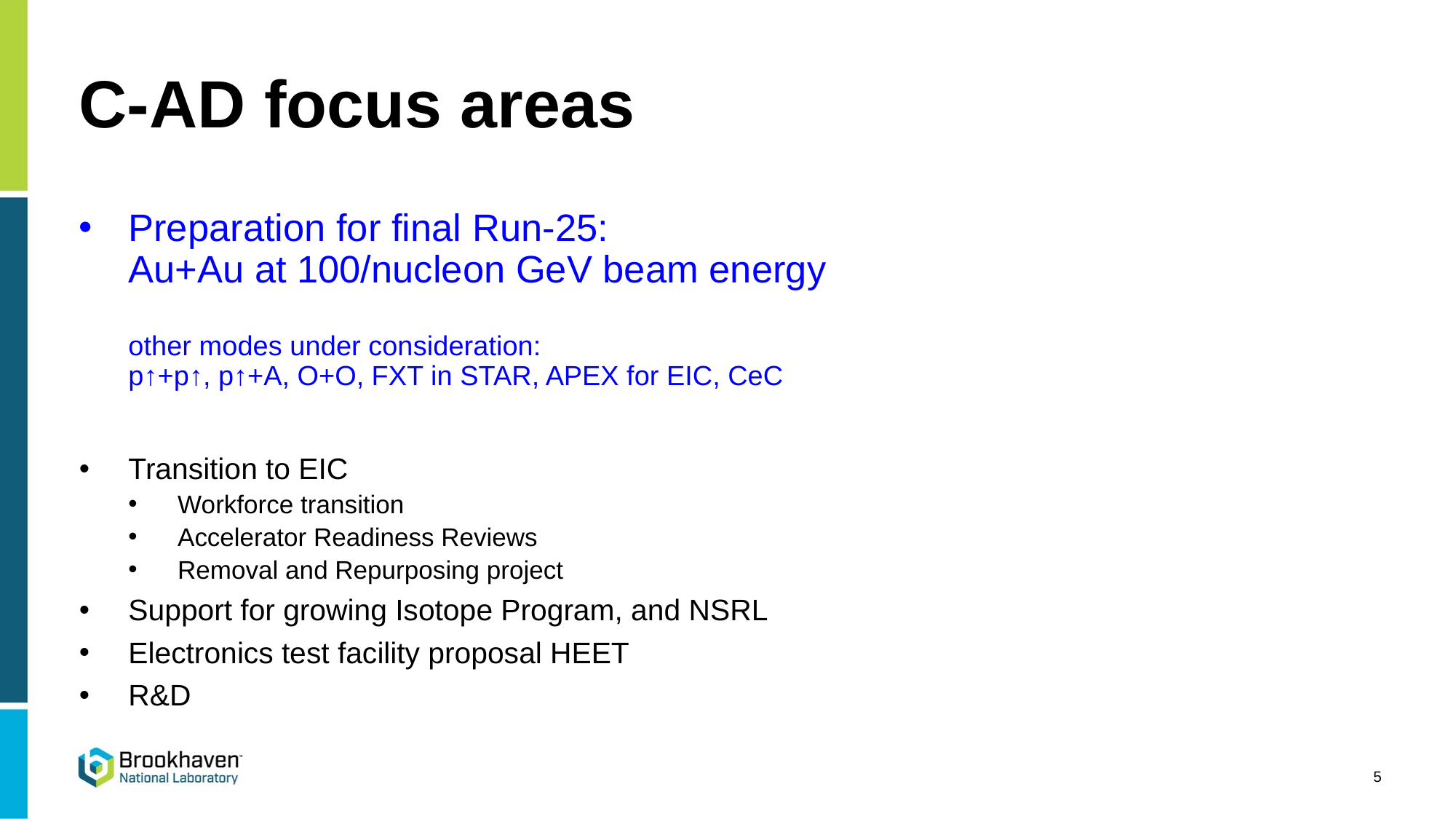

# C-AD focus areas

Preparation for final Run-25:
Au+Au at 100/nucleon GeV beam energy
other modes under consideration:
p↑+p↑, p↑+A, O+O, FXT in STAR, APEX for EIC, CeC

Transition to EIC
Workforce transition
Accelerator Readiness Reviews
Removal and Repurposing project
Support for growing Isotope Program, and NSRL
Electronics test facility proposal HEET
R&D
5